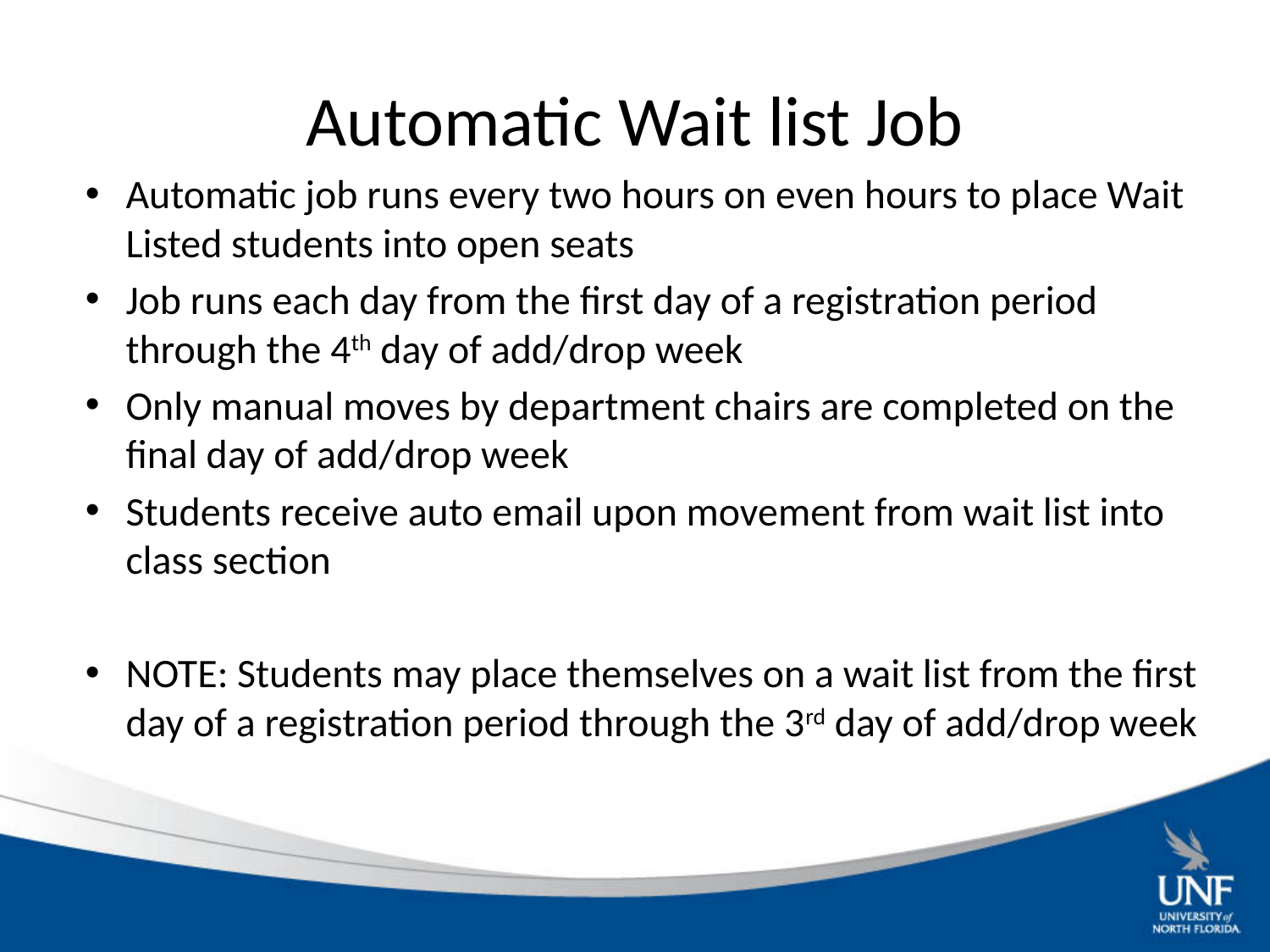

# Automatic Wait list Job
Automatic job runs every two hours on even hours to place Wait Listed students into open seats
Job runs each day from the first day of a registration period through the 4th day of add/drop week
Only manual moves by department chairs are completed on the final day of add/drop week
Students receive auto email upon movement from wait list into class section

NOTE: Students may place themselves on a wait list from the first day of a registration period through the 3rd day of add/drop week